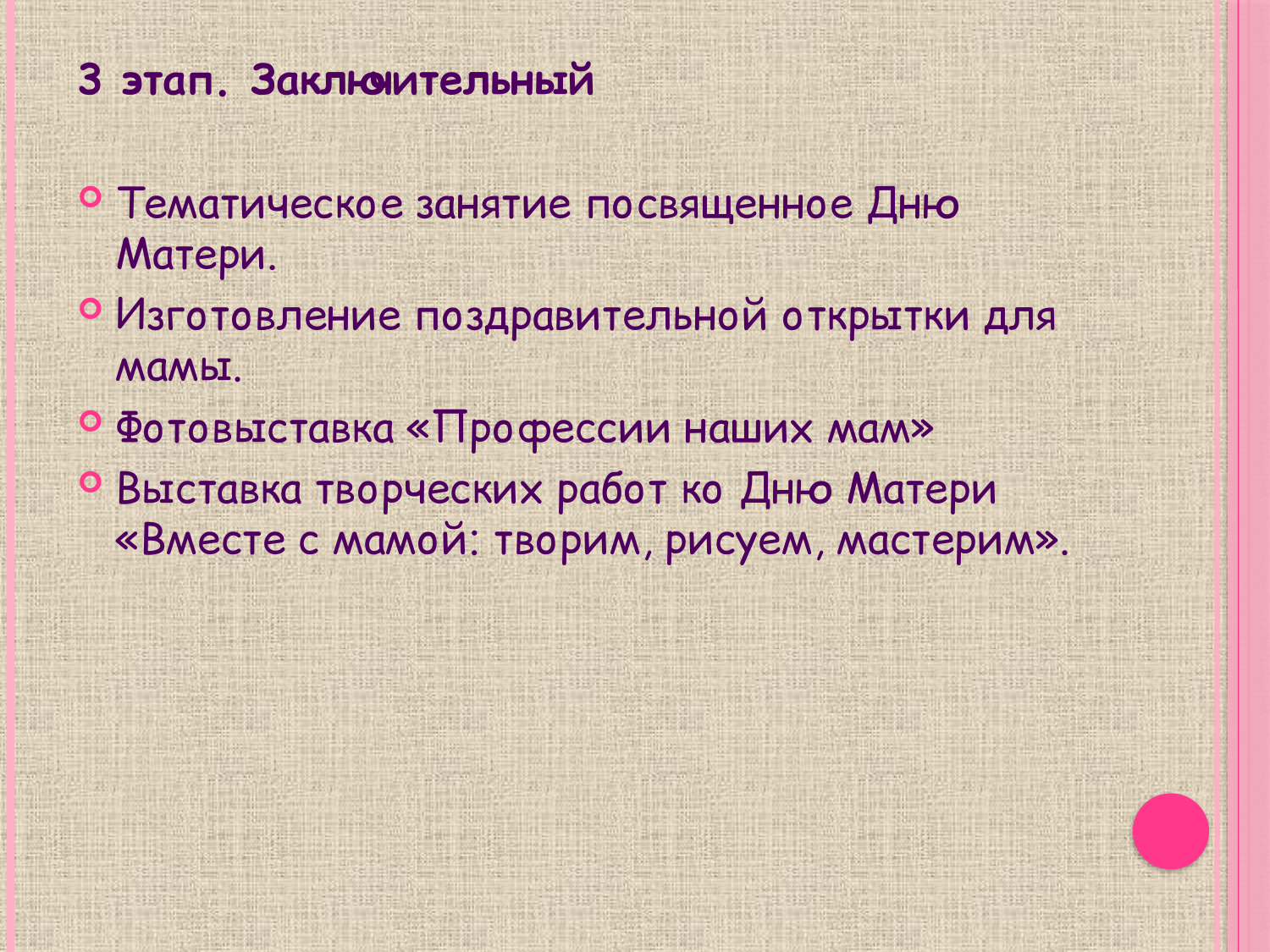

#
3 этап. Заключительный

Тематическое занятие посвященное Дню Матери.
Изготовление поздравительной открытки для мамы.
Фотовыставка «Профессии наших мам»
Выставка творческих работ ко Дню Матери «Вместе с мамой: творим, рисуем, мастерим».